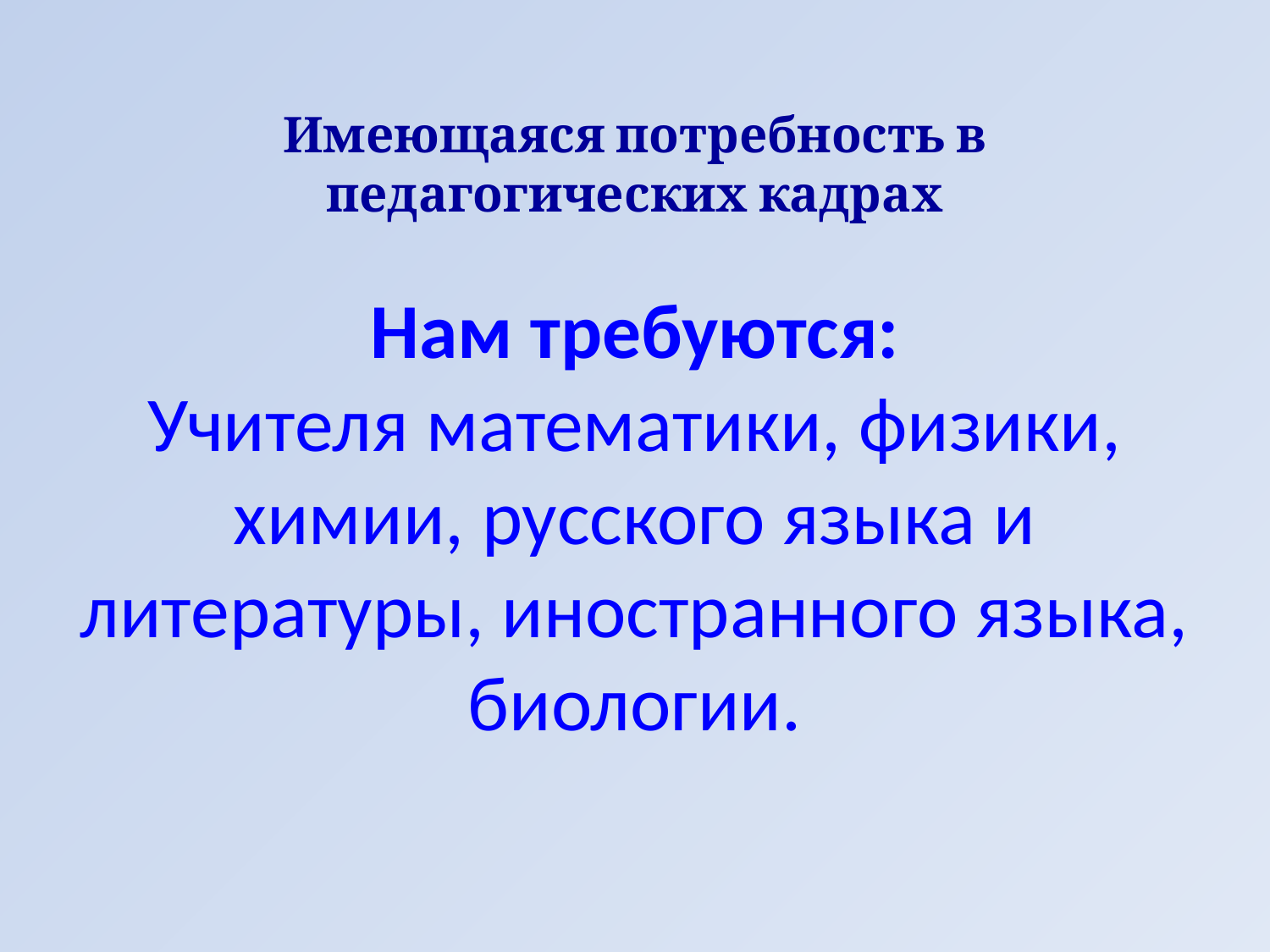

# Имеющаяся потребность в педагогических кадрах Нам требуются: Учителя математики, физики, химии, русского языка и литературы, иностранного языка, биологии.